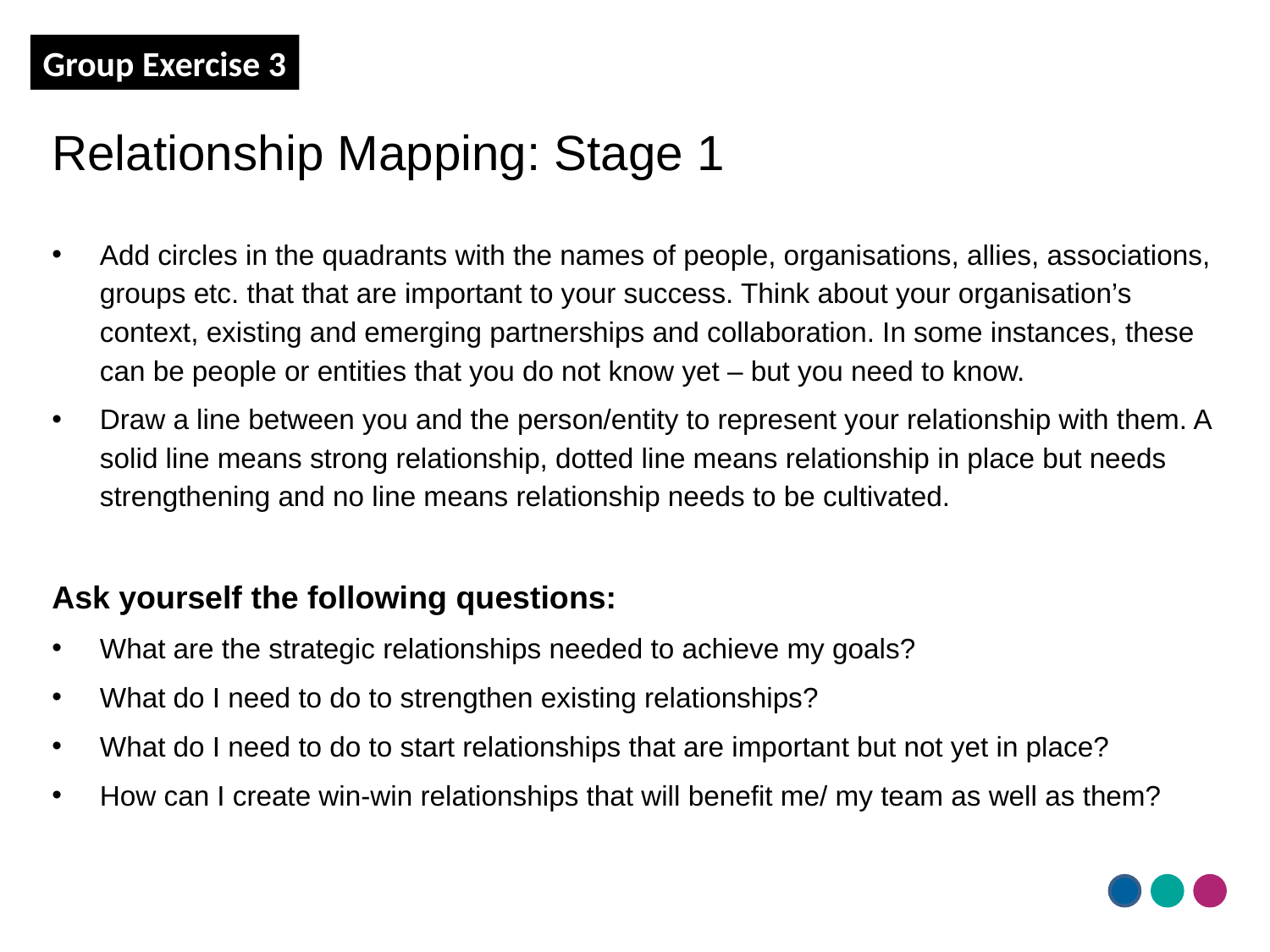

Group Exercise 3
# Relationship Mapping: Stage 1
Add circles in the quadrants with the names of people, organisations, allies, associations, groups etc. that that are important to your success. Think about your organisation’s context, existing and emerging partnerships and collaboration. In some instances, these can be people or entities that you do not know yet – but you need to know.
Draw a line between you and the person/entity to represent your relationship with them. A solid line means strong relationship, dotted line means relationship in place but needs strengthening and no line means relationship needs to be cultivated.

Ask yourself the following questions:
What are the strategic relationships needed to achieve my goals?
What do I need to do to strengthen existing relationships?
What do I need to do to start relationships that are important but not yet in place?
How can I create win-win relationships that will benefit me/ my team as well as them?